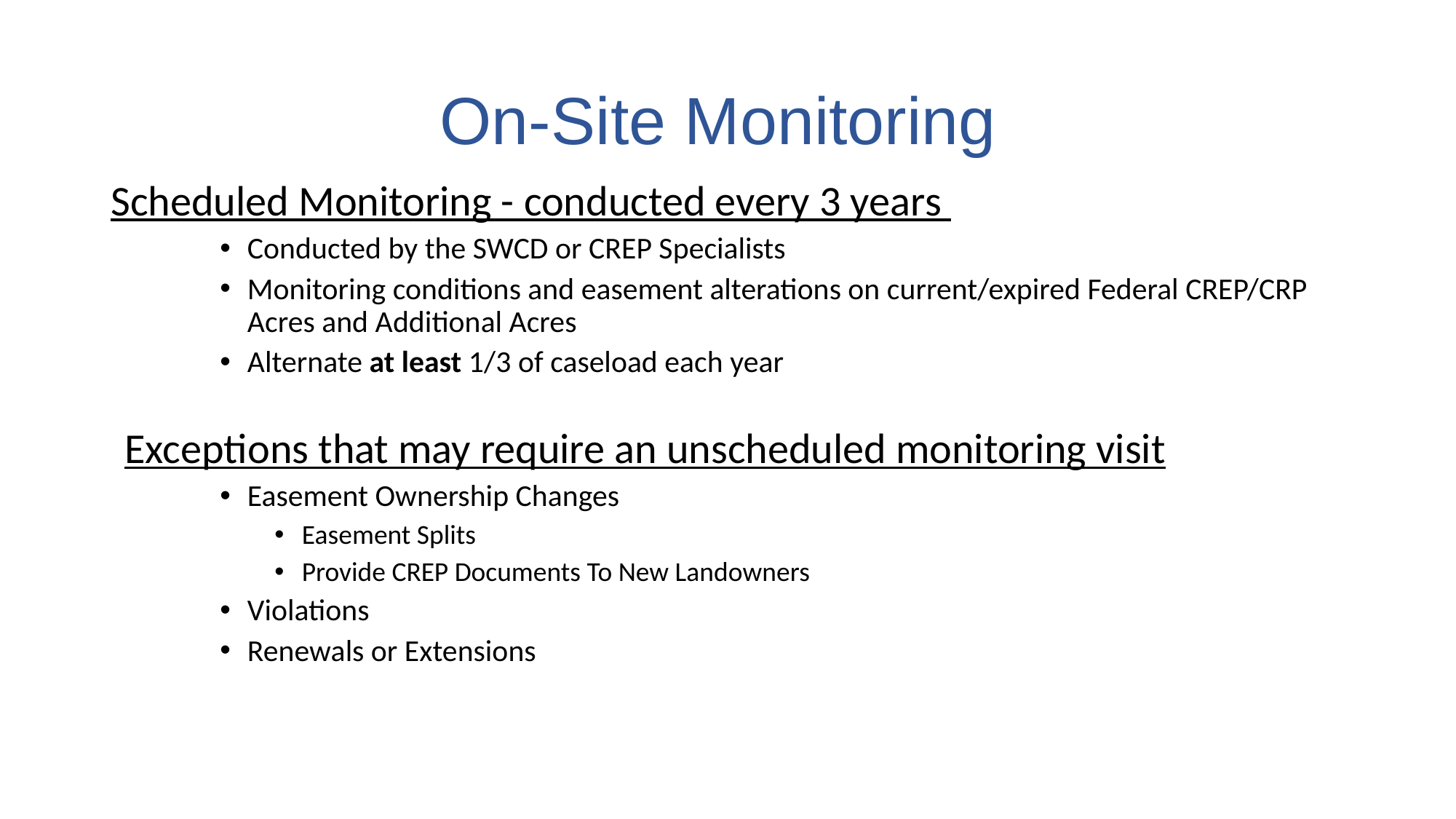

# On-Site Monitoring
Scheduled Monitoring - conducted every 3 years
Conducted by the SWCD or CREP Specialists
Monitoring conditions and easement alterations on current/expired Federal CREP/CRP Acres and Additional Acres
Alternate at least 1/3 of caseload each year

Exceptions that may require an unscheduled monitoring visit
Easement Ownership Changes
Easement Splits
Provide CREP Documents To New Landowners
Violations
Renewals or Extensions